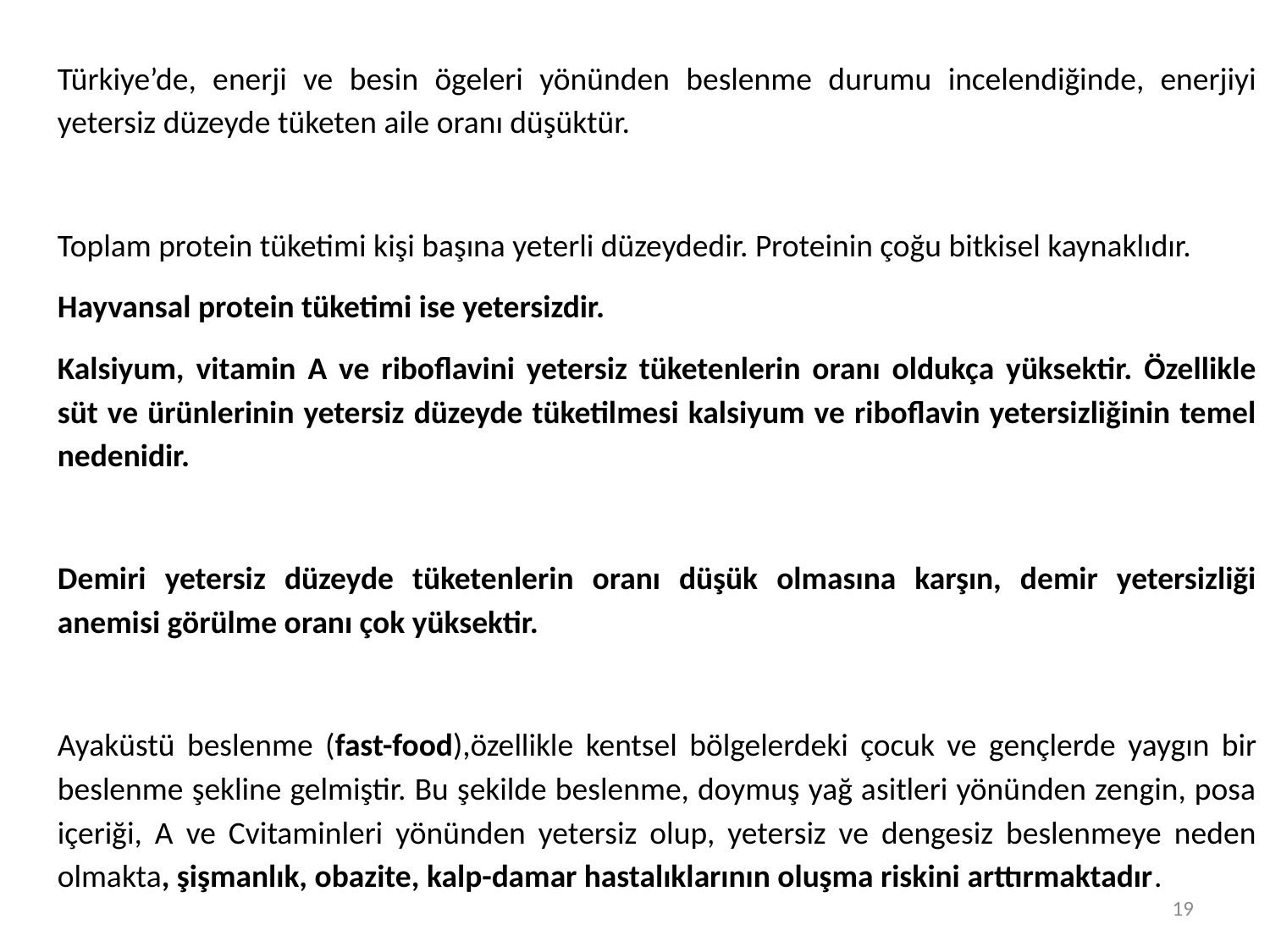

Türkiye’de, enerji ve besin ögeleri yönünden beslenme durumu incelendiğinde, enerjiyi yetersiz düzeyde tüketen aile oranı düşüktür.

Toplam protein tüketimi kişi başına yeterli düzeydedir. Proteinin çoğu bitkisel kaynaklıdır.
Hayvansal protein tüketimi ise yetersizdir.
Kalsiyum, vitamin A ve riboflavini yetersiz tüketenlerin oranı oldukça yüksektir. Özellikle süt ve ürünlerinin yetersiz düzeyde tüketilmesi kalsiyum ve riboflavin yetersizliğinin temel nedenidir.

Demiri yetersiz düzeyde tüketenlerin oranı düşük olmasına karşın, demir yetersizliği anemisi görülme oranı çok yüksektir.

Ayaküstü beslenme (fast-food),özellikle kentsel bölgelerdeki çocuk ve gençlerde yaygın bir beslenme şekline gelmiştir. Bu şekilde beslenme, doymuş yağ asitleri yönünden zengin, posa içeriği, A ve Cvitaminleri yönünden yetersiz olup, yetersiz ve dengesiz beslenmeye neden olmakta, şişmanlık, obazite, kalp-damar hastalıklarının oluşma riskini arttırmaktadır.

19